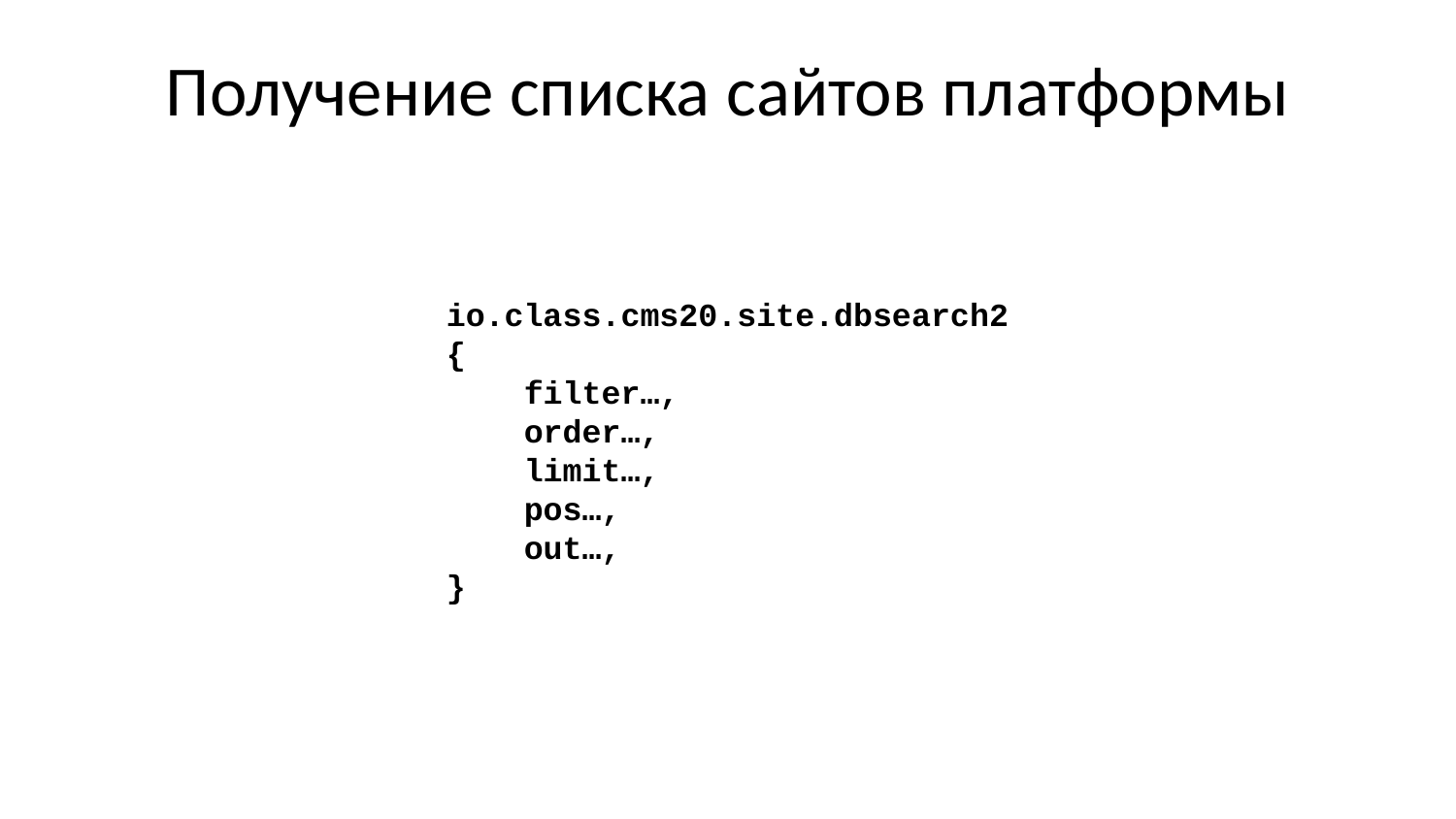

# Получение списка сайтов платформы
io.class.cms20.site.dbsearch2
{
    filter…,
    order…,
    limit…,
    pos…,
    out…,
}